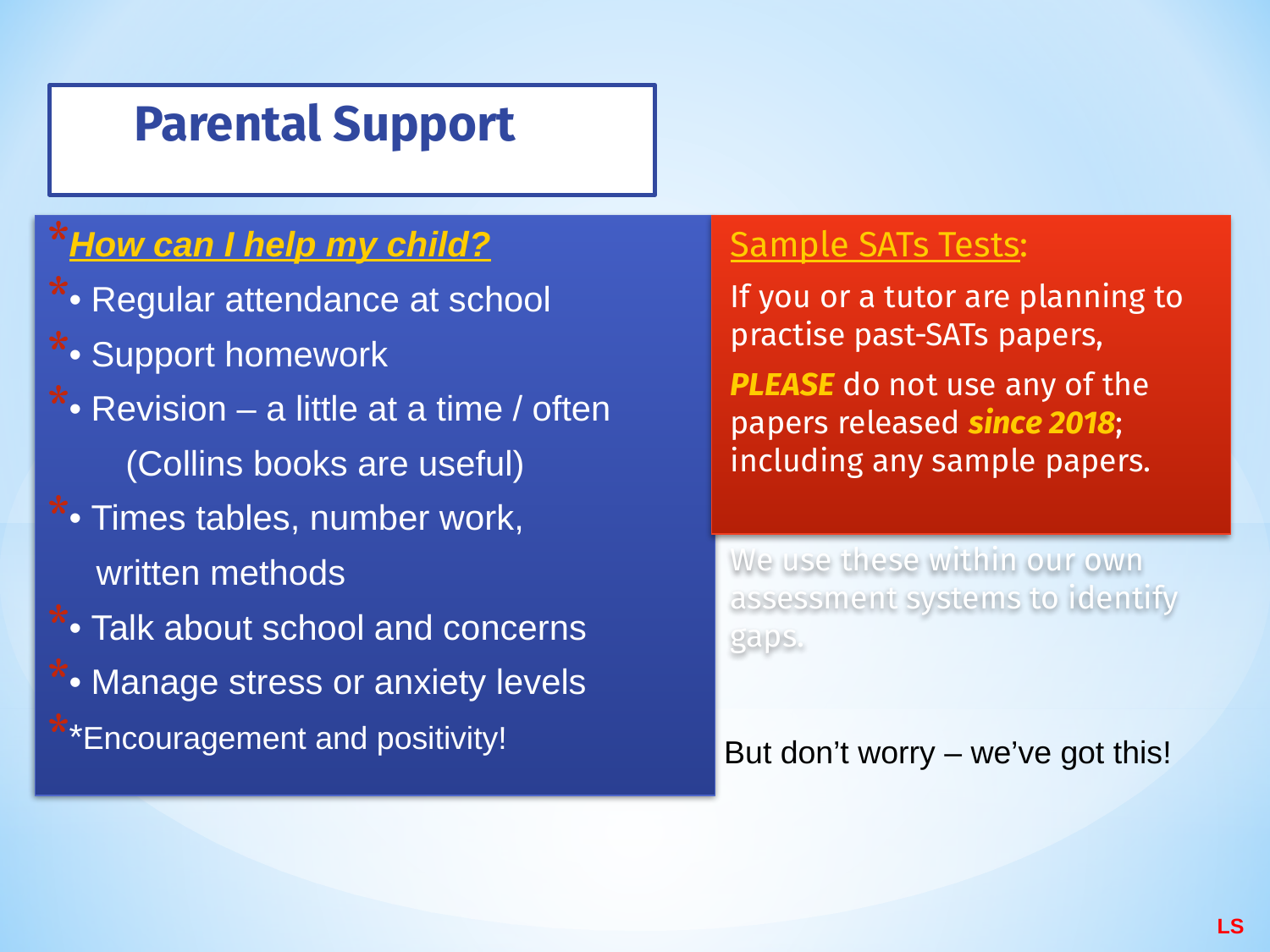

# Parental Support
How can I help my child?
• Regular attendance at school
• Support homework
• Revision – a little at a time / often
        (Collins books are useful)
• Times tables, number work,
     written methods
• Talk about school and concerns
• Manage stress or anxiety levels
*Encouragement and positivity!

Sample SATs Tests:
If you or a tutor are planning to practise past-SATs papers,
PLEASE do not use any of the papers released since 2018; including any sample papers.

We use these within our own assessment systems to identify gaps.

But don’t worry – we’ve got this!
LS